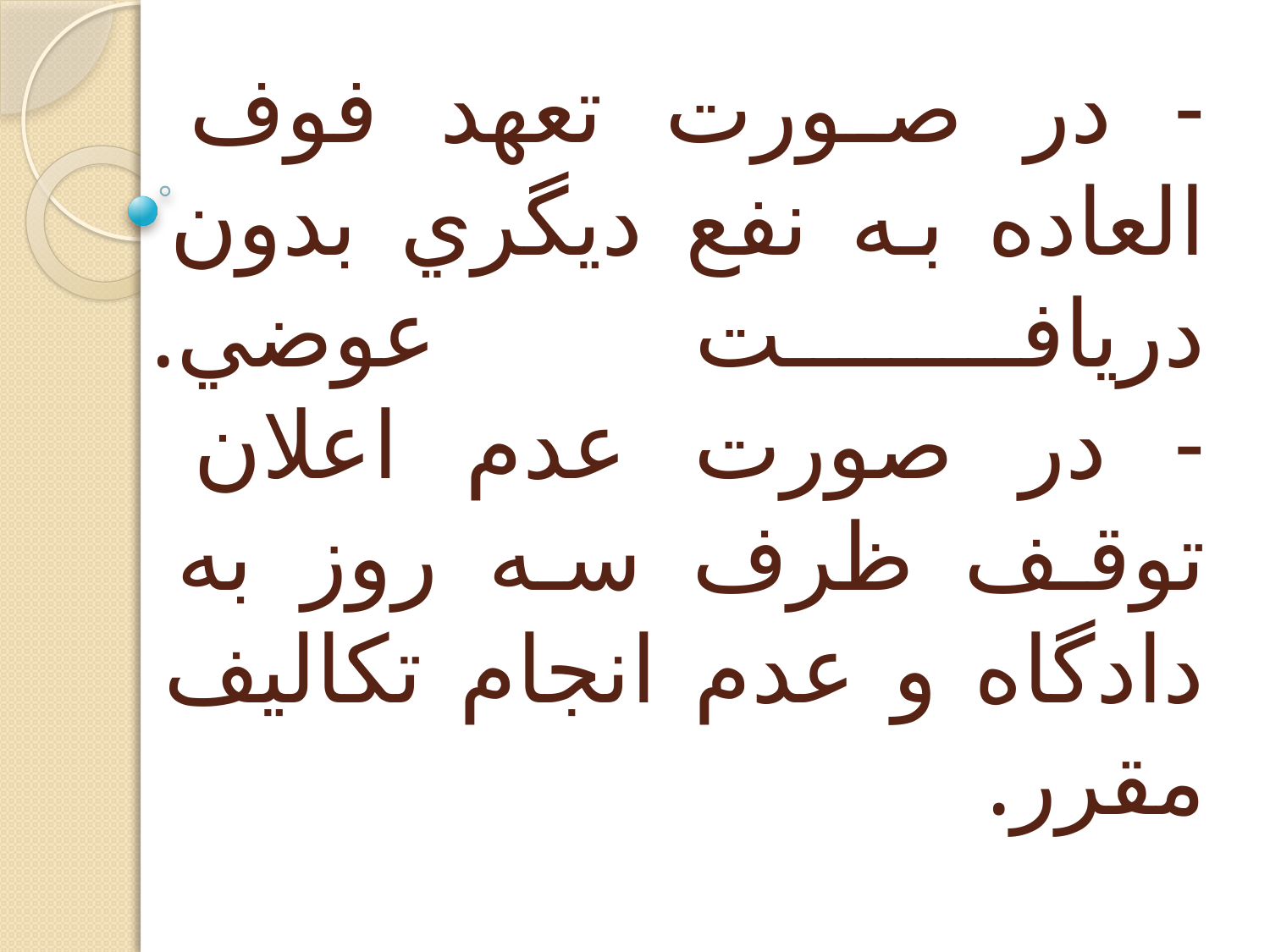

# - در صورت تعهد فوف العاده به نفع ديگري بدون دريافت عوضي. - در صورت عدم اعلان توقف ظرف سه روز به دادگاه و عدم انجام تكاليف مقرر.